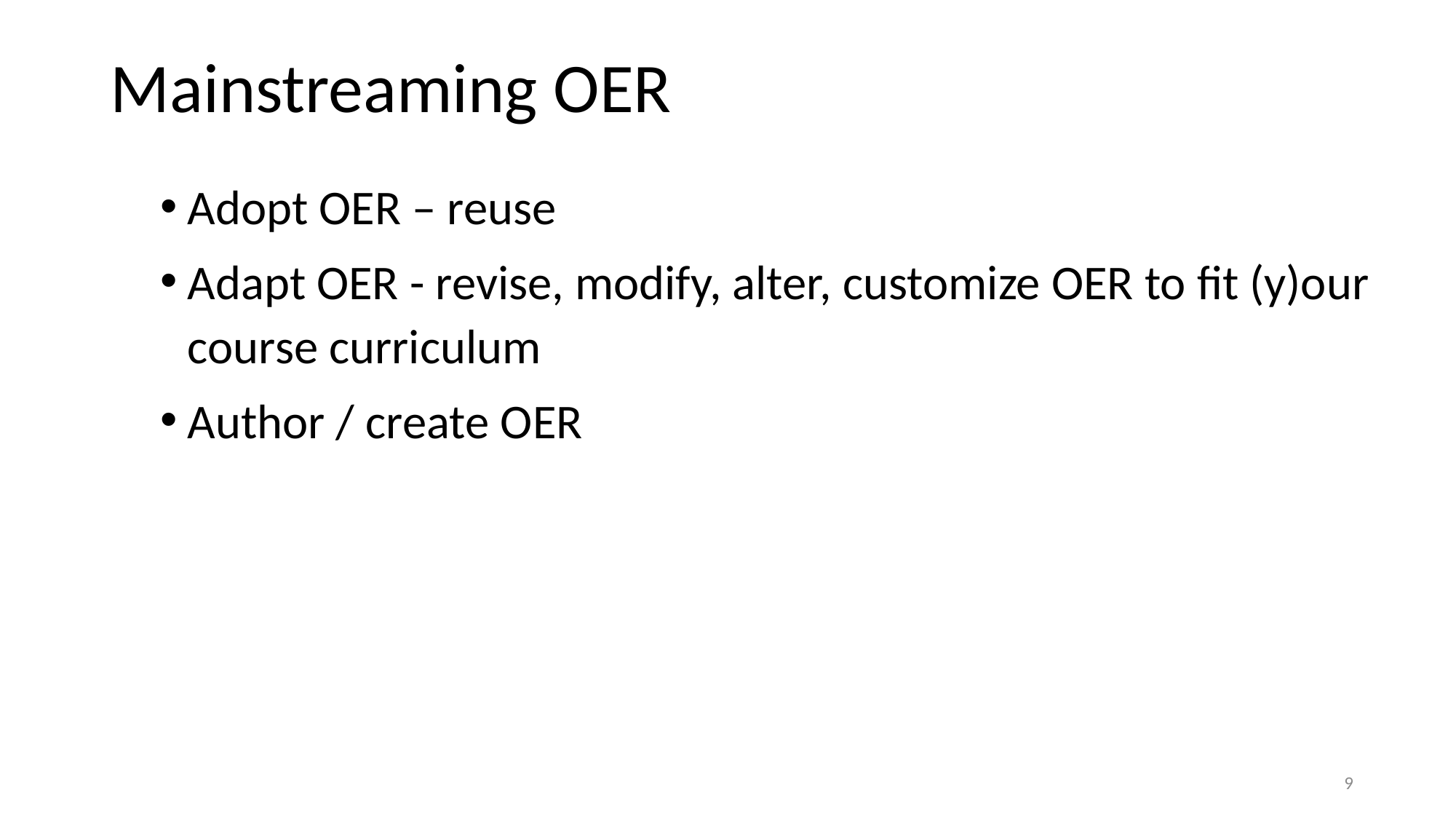

# Mainstreaming OER
Adopt OER – reuse
Adapt OER - revise, modify, alter, customize OER to fit (y)our course curriculum
Author / create OER
9